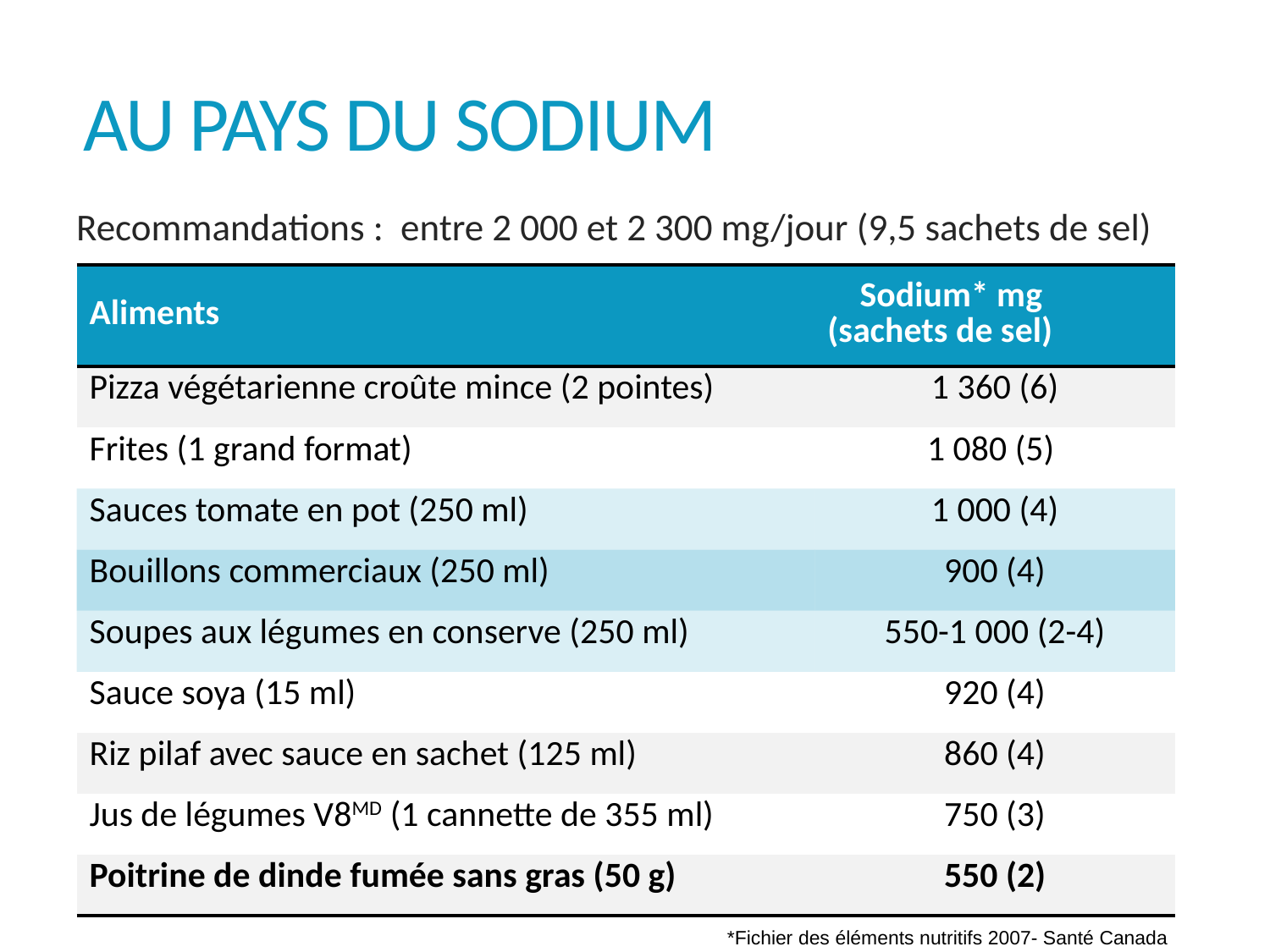

# Au pays du sodium
Recommandations :  entre 2 000 et 2 300 mg/jour (9,5 sachets de sel)
| Aliments | Sodium\* mg (sachets de sel) |
| --- | --- |
| Pizza végétarienne croûte mince (2 pointes) | 1 360 (6) |
| Frites (1 grand format) | 1 080 (5) |
| Sauces tomate en pot (250 ml) | 1 000 (4) |
| Bouillons commerciaux (250 ml) | 900 (4) |
| Soupes aux légumes en conserve (250 ml) | 550-1 000 (2-4) |
| Sauce soya (15 ml) | 920 (4) |
| Riz pilaf avec sauce en sachet (125 ml) | 860 (4) |
| Jus de légumes V8MD (1 cannette de 355 ml) | 750 (3) |
| Poitrine de dinde fumée sans gras (50 g) | 550 (2) |
*Fichier des éléments nutritifs 2007- Santé Canada